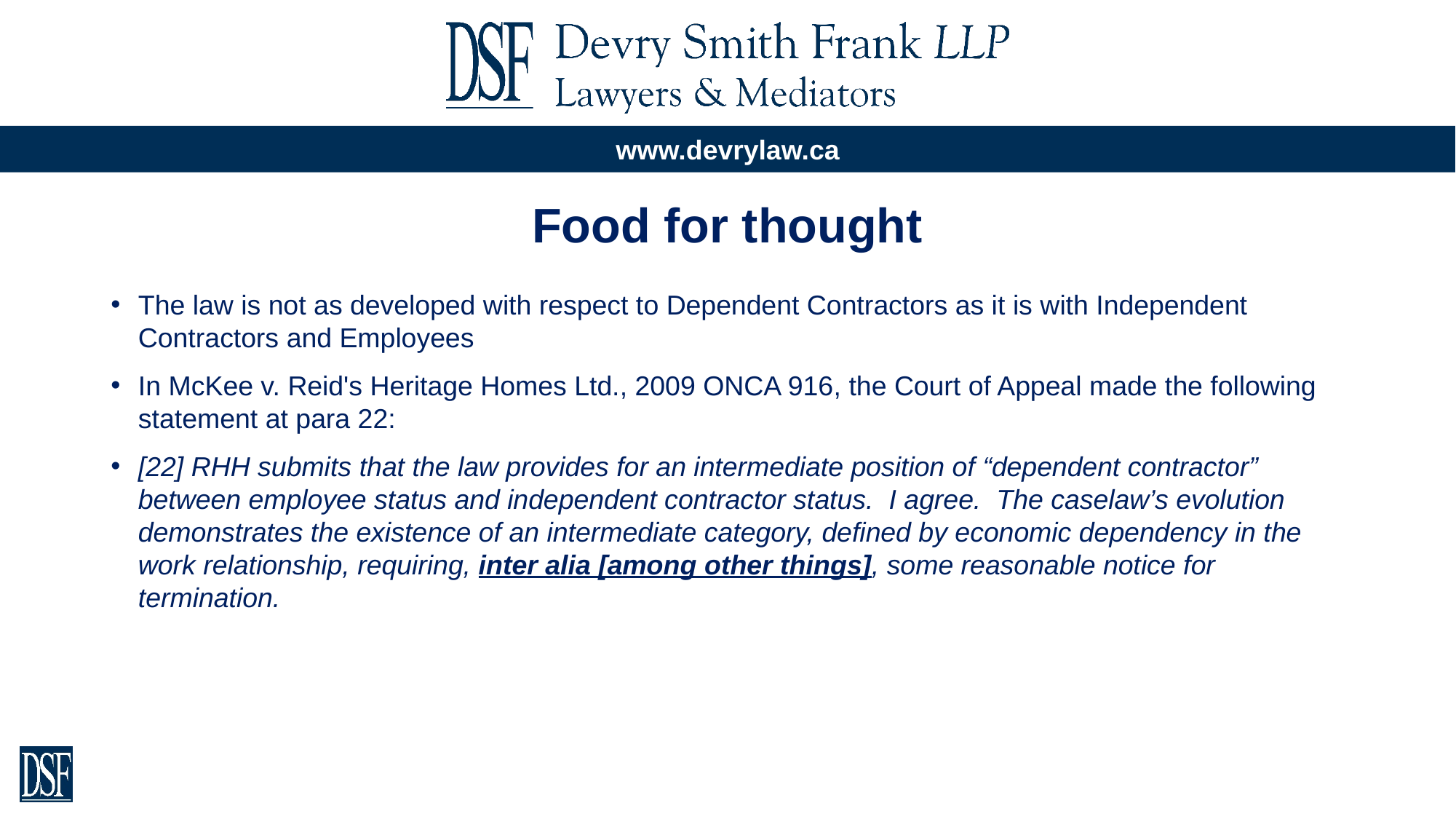

# Food for thought
The law is not as developed with respect to Dependent Contractors as it is with Independent Contractors and Employees
In McKee v. Reid's Heritage Homes Ltd., 2009 ONCA 916, the Court of Appeal made the following statement at para 22:
[22] RHH submits that the law provides for an intermediate position of “dependent contractor” between employee status and independent contractor status.  I agree.  The caselaw’s evolution demonstrates the existence of an intermediate category, defined by economic dependency in the work relationship, requiring, inter alia [among other things], some reasonable notice for termination.